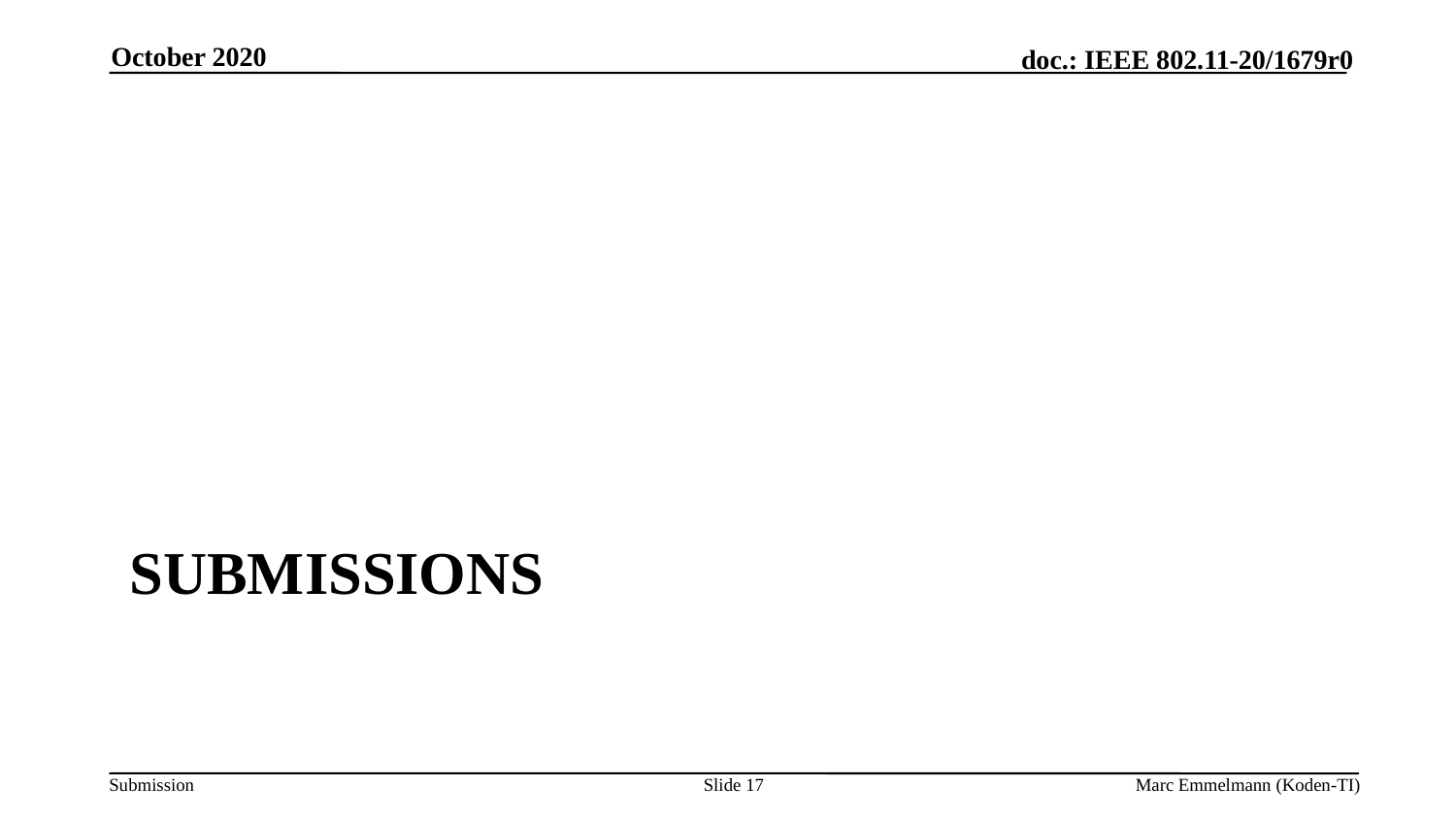

October 2020

# Submissions
Slide 17
Marc Emmelmann (Koden-TI)